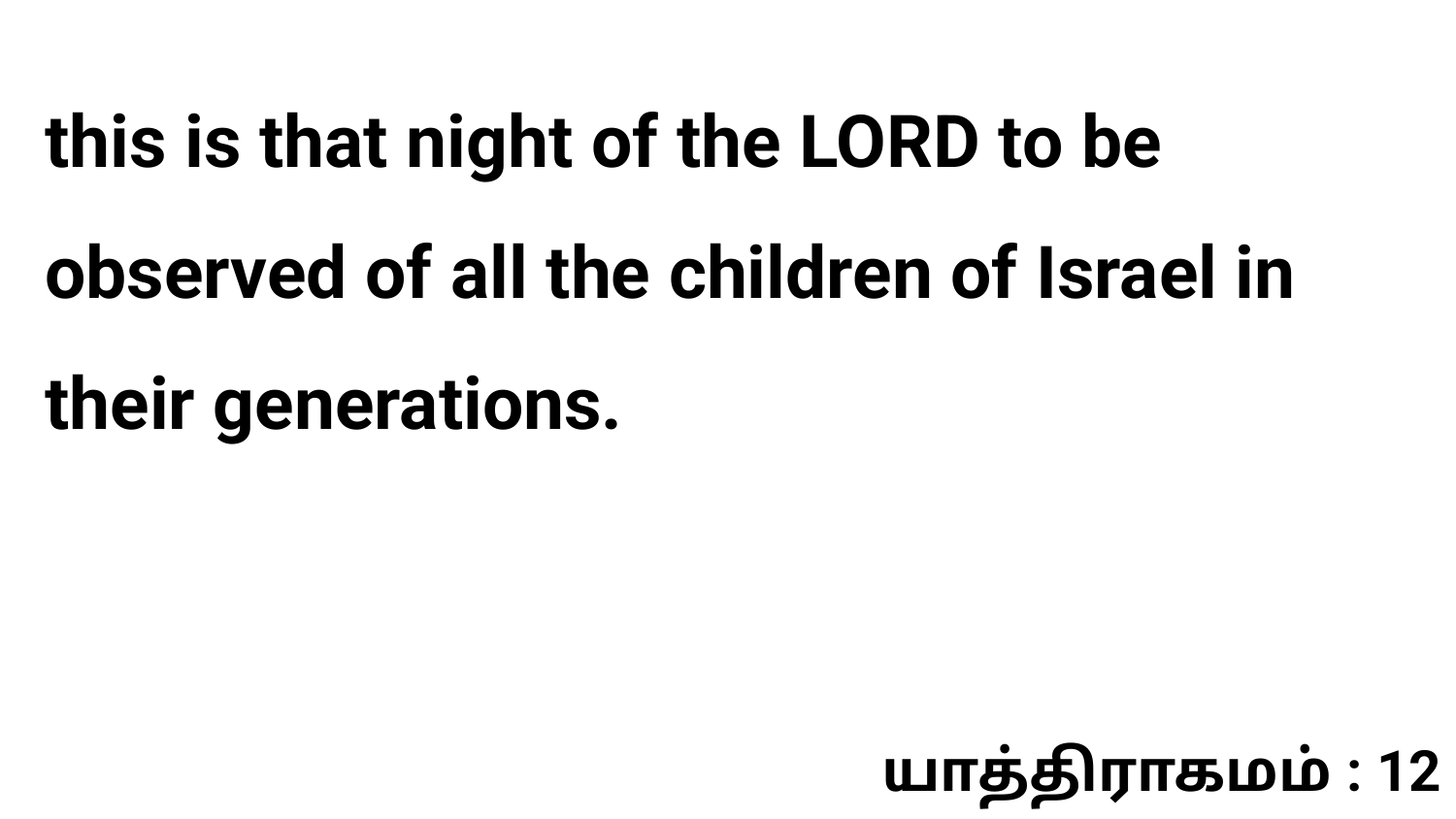

this is that night of the LORD to be observed of all the children of Israel in their generations.
யாத்திராகமம் : 12